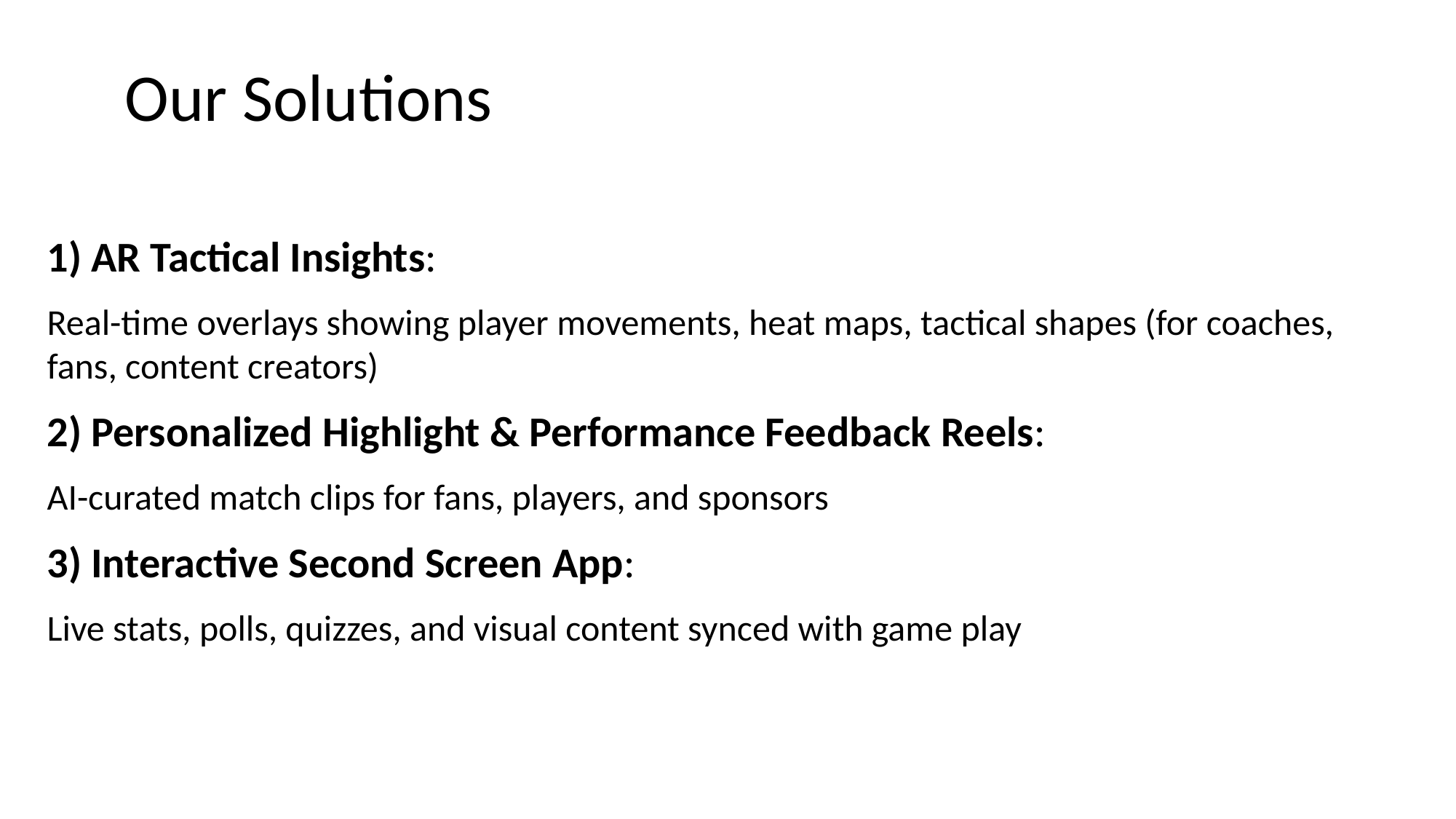

# Our Solutions
1) AR Tactical Insights:
Real-time overlays showing player movements, heat maps, tactical shapes (for coaches, fans, content creators)
2) Personalized Highlight & Performance Feedback Reels:
AI-curated match clips for fans, players, and sponsors
3) Interactive Second Screen App:
Live stats, polls, quizzes, and visual content synced with game play